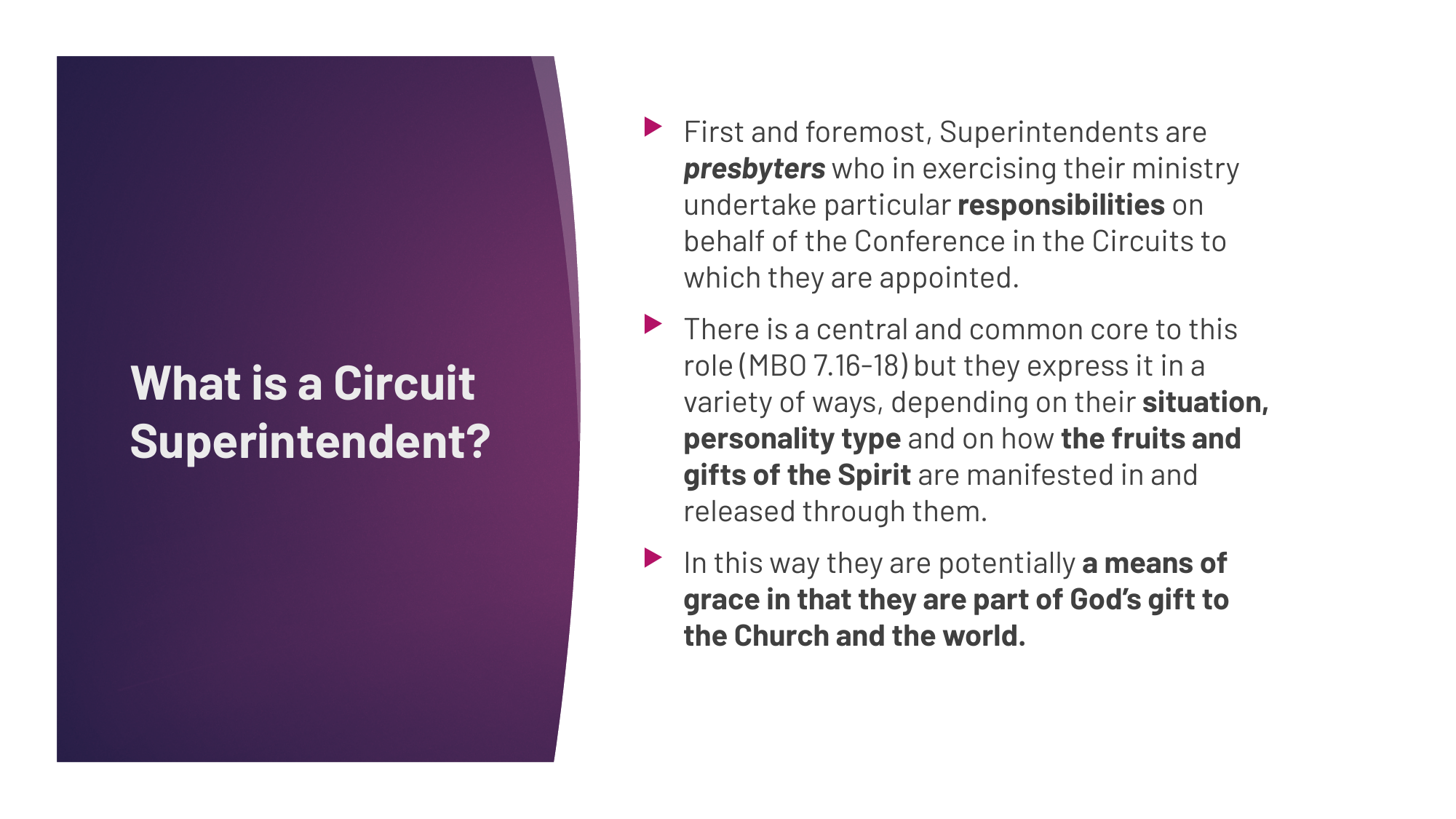

First and foremost, Superintendents are presbyters who in exercising their ministry undertake particular responsibilities on behalf of the Conference in the Circuits to which they are appointed.
There is a central and common core to this role (MBO 7.16-18) but they express it in a variety of ways, depending on their situation, personality type and on how the fruits and gifts of the Spirit are manifested in and released through them.
In this way they are potentially a means of grace in that they are part of God’s gift to the Church and the world.

# What is a Circuit Superintendent?